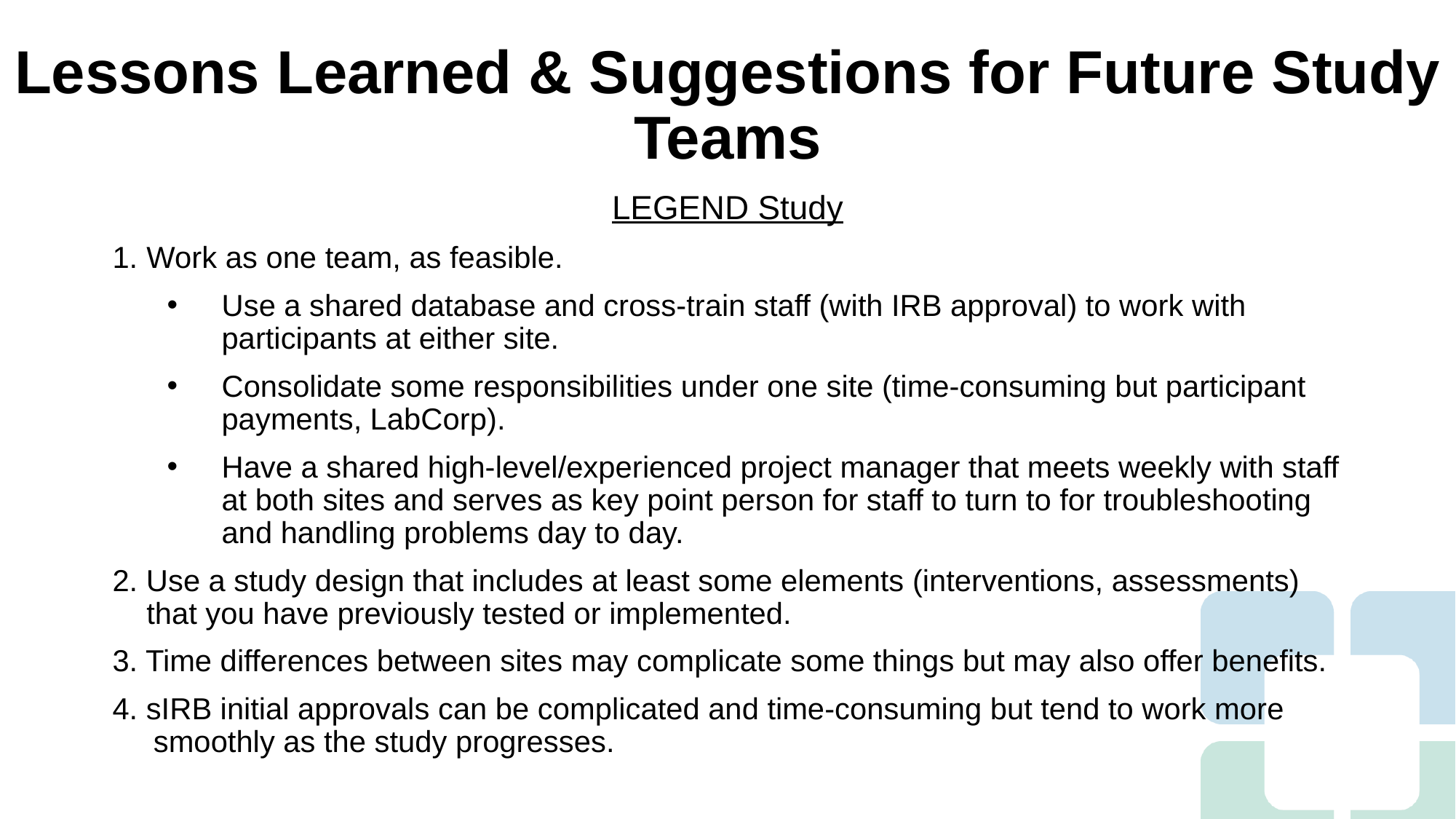

# Lessons Learned & Suggestions for Future Study Teams
LEGEND Study
Work as one team, as feasible.
Use a shared database and cross-train staff (with IRB approval) to work with participants at either site.
Consolidate some responsibilities under one site (time-consuming but participant payments, LabCorp).
Have a shared high-level/experienced project manager that meets weekly with staff at both sites and serves as key point person for staff to turn to for troubleshooting and handling problems day to day.
2. Use a study design that includes at least some elements (interventions, assessments) that you have previously tested or implemented.
3. Time differences between sites may complicate some things but may also offer benefits.
4. sIRB initial approvals can be complicated and time-consuming but tend to work more smoothly as the study progresses.